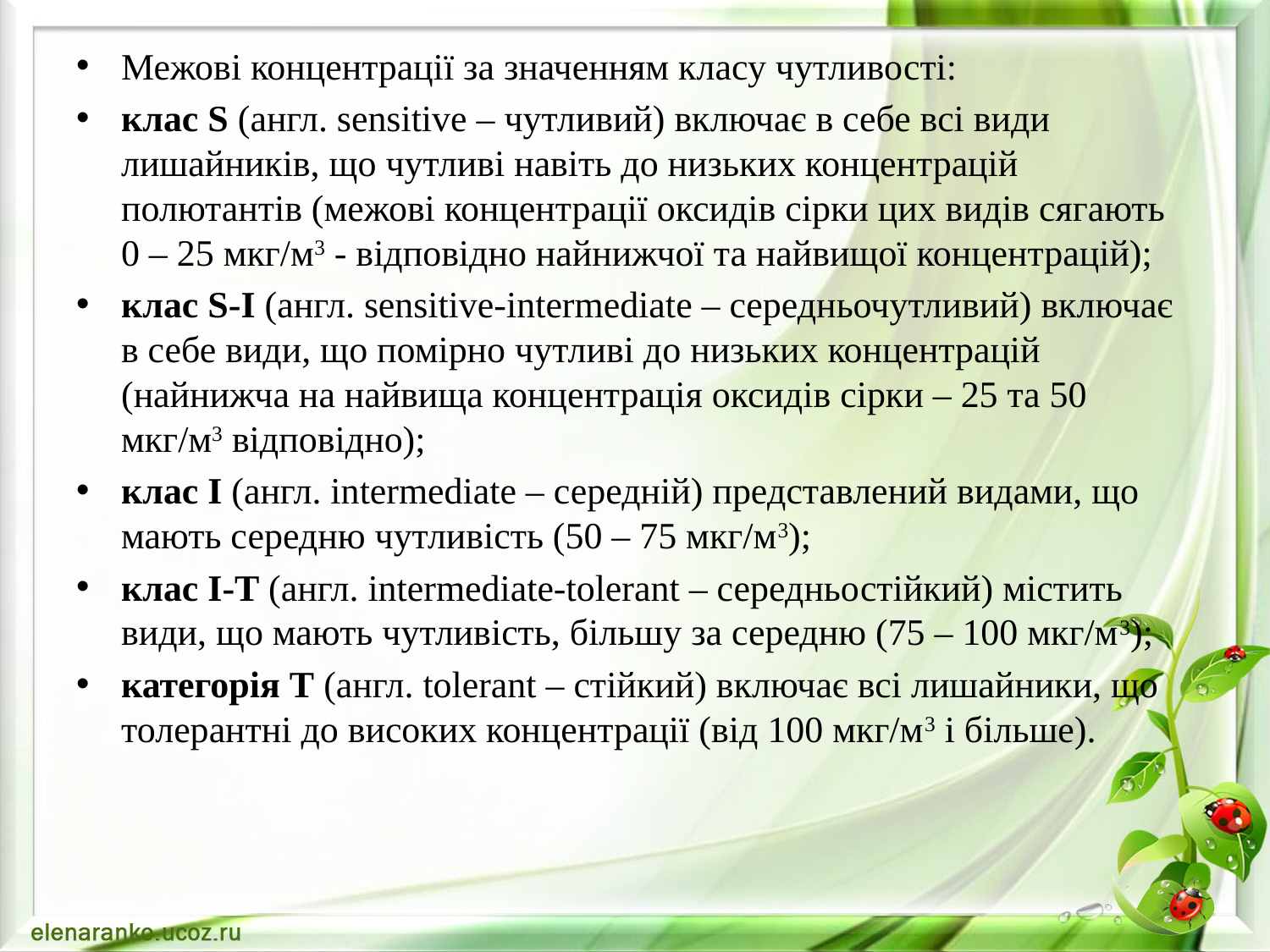

Межові концентрації за значенням класу чутливості:
клас S (англ. sensitive – чутливий) включає в себе всі види лишайників, що чутливі навіть до низьких концентрацій полютантів (межові концентрації оксидів сірки цих видів сягають 0 – 25 мкг/м3 - відповідно найнижчої та найвищої концентрацій);
клас S-I (англ. sensitive-intermediate – середньочутливий) включає в себе види, що помірно чутливі до низьких концентрацій (найнижча на найвища концентрація оксидів сірки – 25 та 50 мкг/м3 відповідно);
клас I (англ. intermediate – середній) представлений видами, що мають середню чутливість (50 – 75 мкг/м3);
клас I-T (англ. intermediate-tolerant – середньостійкий) містить види, що мають чутливість, більшу за середню (75 – 100 мкг/м3);
категорія T (англ. tolerant – стійкий) включає всі лишайники, що толерантні до високих концентрації (від 100 мкг/м3 і більше).